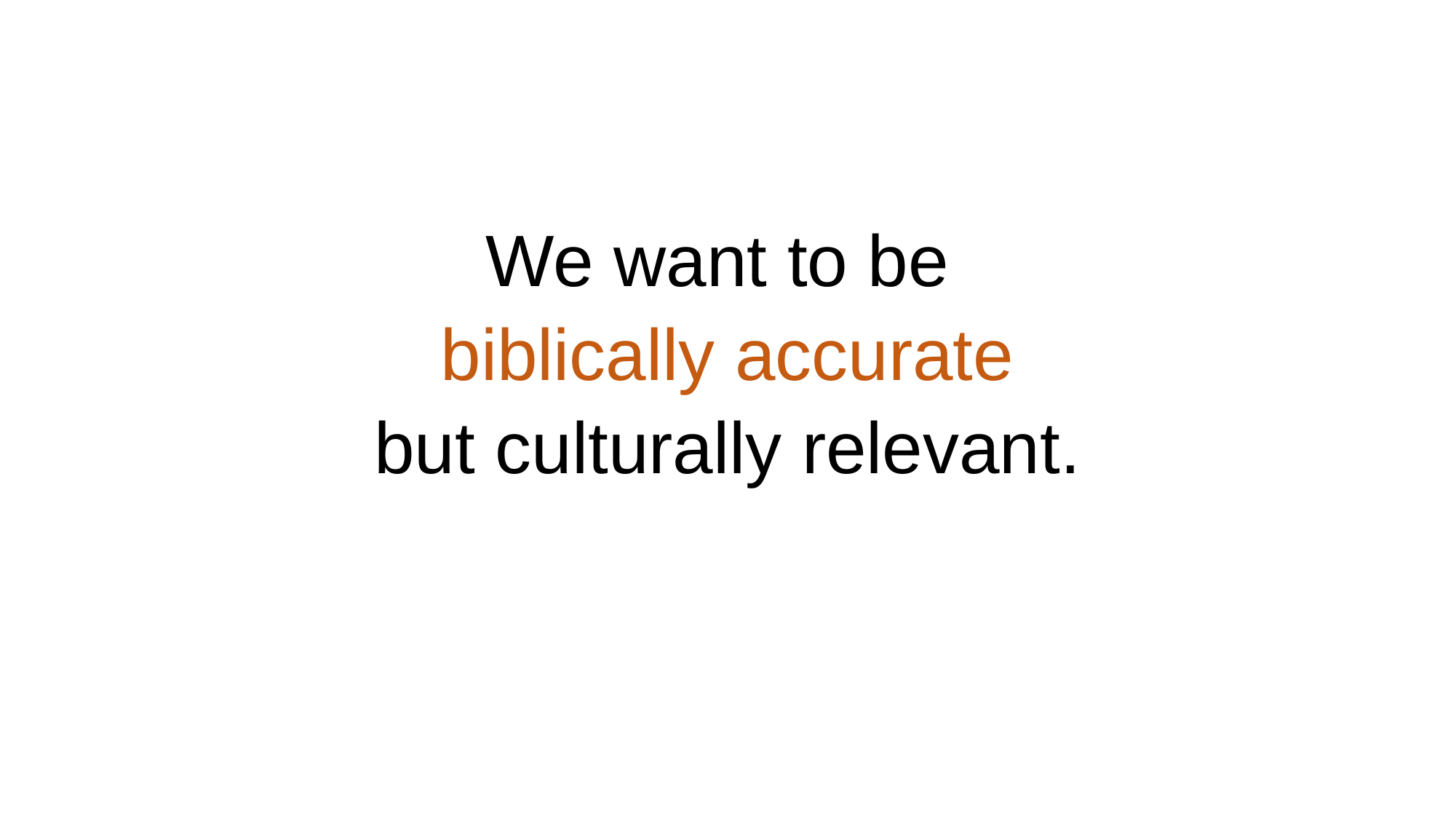

We want to be
biblically accurate
but culturally relevant.